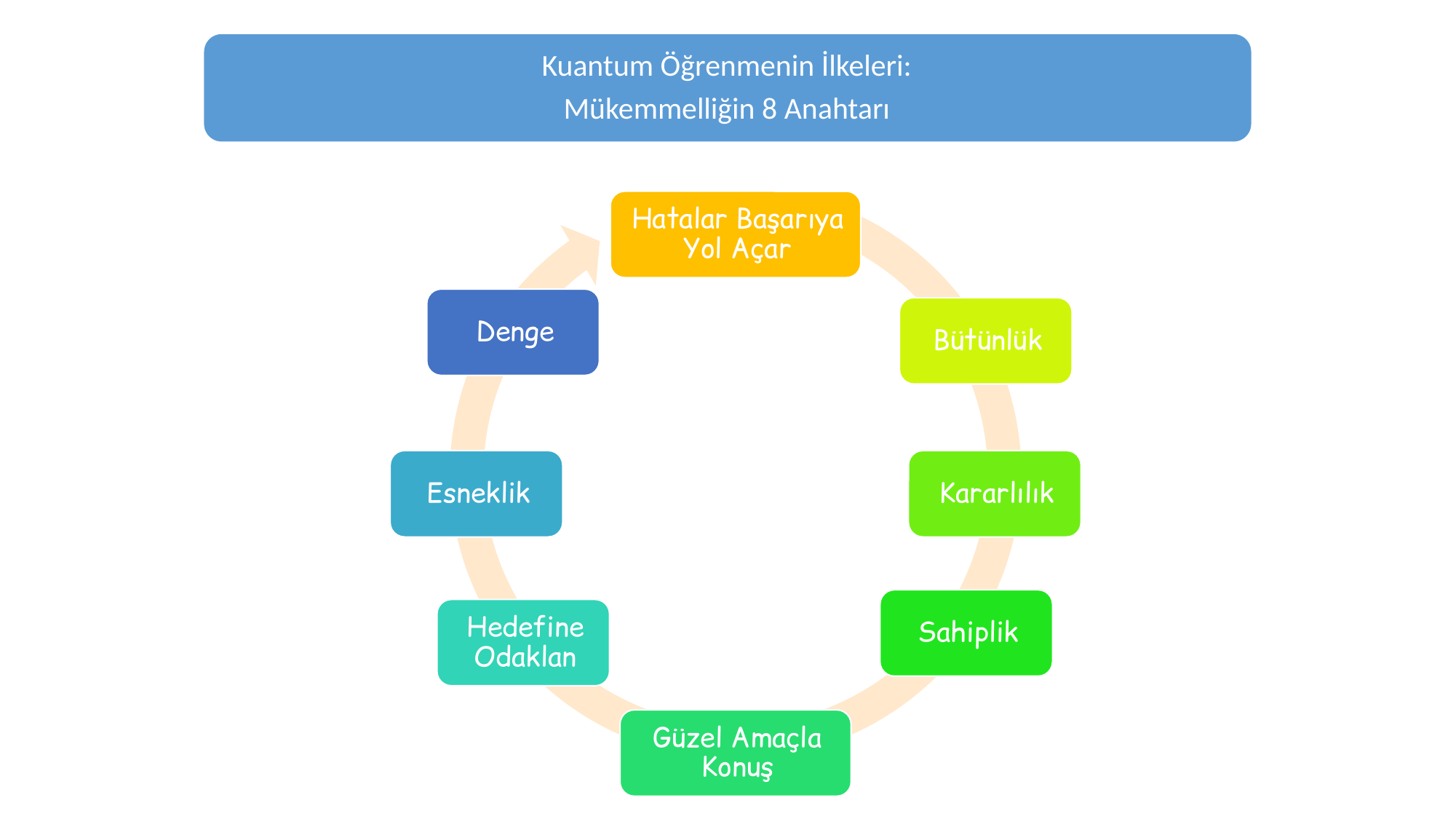

Kuantum Öğrenmenin İlkeleri:
Mükemmelliğin 8 Anahtarı
Hatalar Başarıya Yol Açar
Bütünlük
Kararlılık
Sahiplik
Güzel Amaçla Konuş
Hedefine Odaklan
Esneklik
Denge